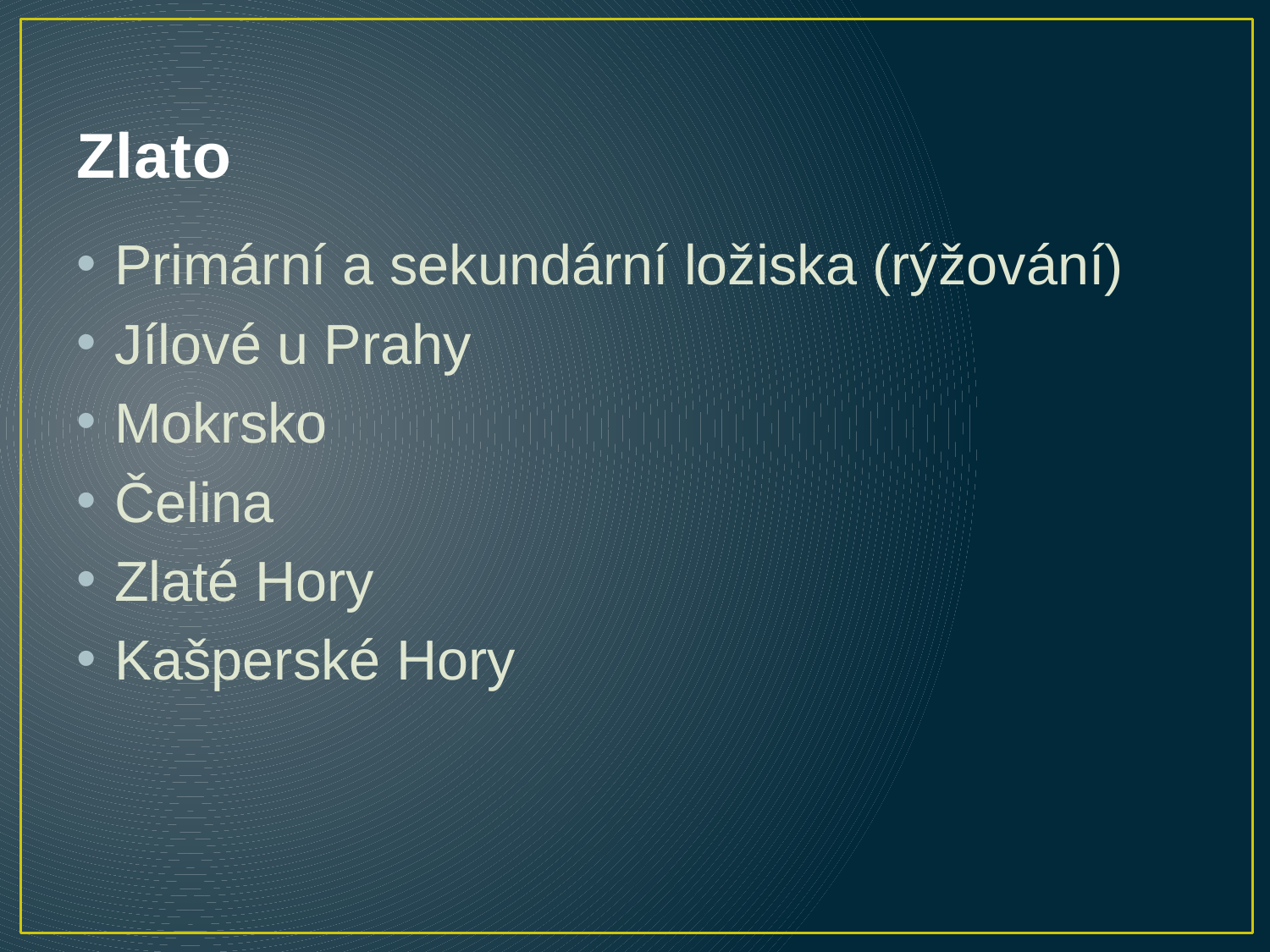

# Zlato
Primární a sekundární ložiska (rýžování)
Jílové u Prahy
Mokrsko
Čelina
Zlaté Hory
Kašperské Hory